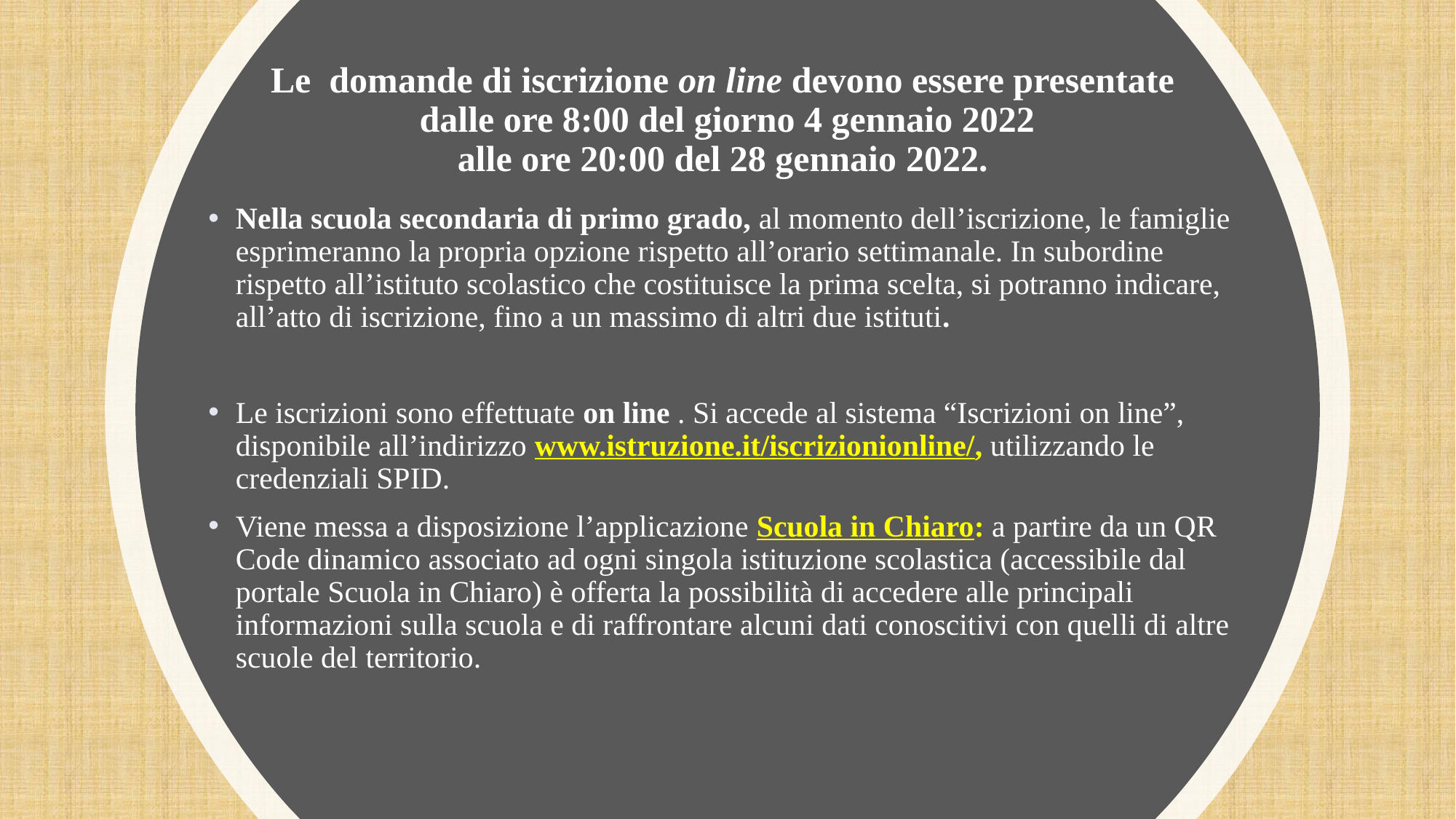

# Le  domande di iscrizione on line devono essere presentate  dalle ore 8:00 del giorno 4 gennaio 2022 alle ore 20:00 del 28 gennaio 2022.
Nella scuola secondaria di primo grado, al momento dell’iscrizione, le famiglie esprimeranno la propria opzione rispetto all’orario settimanale. In subordine rispetto all’istituto scolastico che costituisce la prima scelta, si potranno indicare, all’atto di iscrizione, fino a un massimo di altri due istituti.

Le iscrizioni sono effettuate on line . Si accede al sistema “Iscrizioni on line”, disponibile all’indirizzo www.istruzione.it/iscrizionionline/, utilizzando le credenziali SPID.
Viene messa a disposizione l’applicazione Scuola in Chiaro: a partire da un QR Code dinamico associato ad ogni singola istituzione scolastica (accessibile dal portale Scuola in Chiaro) è offerta la possibilità di accedere alle principali informazioni sulla scuola e di raffrontare alcuni dati conoscitivi con quelli di altre scuole del territorio.